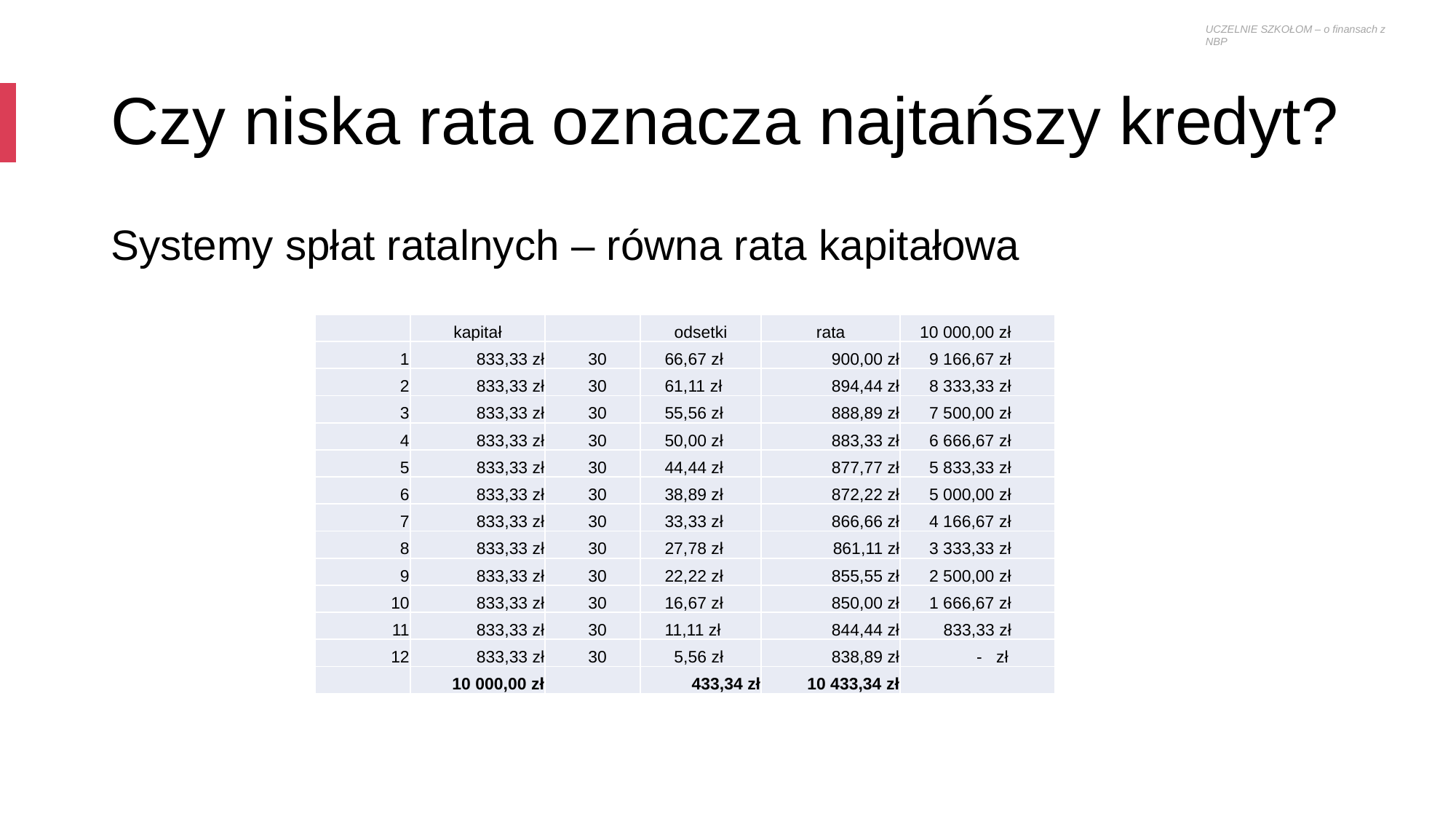

UCZELNIE SZKOŁOM – o finansach z NBP
# Czy niska rata oznacza najtańszy kredyt?

Systemy spłat ratalnych – równa rata kapitałowa

|  | kapitał |  | odsetki | rata | 10 000,00 zł |
| --- | --- | --- | --- | --- | --- |
| 1 | 833,33 zł | 30 | 66,67 zł | 900,00 zł | 9 166,67 zł |
| 2 | 833,33 zł | 30 | 61,11 zł | 894,44 zł | 8 333,33 zł |
| 3 | 833,33 zł | 30 | 55,56 zł | 888,89 zł | 7 500,00 zł |
| 4 | 833,33 zł | 30 | 50,00 zł | 883,33 zł | 6 666,67 zł |
| 5 | 833,33 zł | 30 | 44,44 zł | 877,77 zł | 5 833,33 zł |
| 6 | 833,33 zł | 30 | 38,89 zł | 872,22 zł | 5 000,00 zł |
| 7 | 833,33 zł | 30 | 33,33 zł | 866,66 zł | 4 166,67 zł |
| 8 | 833,33 zł | 30 | 27,78 zł | 861,11 zł | 3 333,33 zł |
| 9 | 833,33 zł | 30 | 22,22 zł | 855,55 zł | 2 500,00 zł |
| 10 | 833,33 zł | 30 | 16,67 zł | 850,00 zł | 1 666,67 zł |
| 11 | 833,33 zł | 30 | 11,11 zł | 844,44 zł | 833,33 zł |
| 12 | 833,33 zł | 30 | 5,56 zł | 838,89 zł | - zł |
|  | 10 000,00 zł |  | 433,34 zł | 10 433,34 zł |  |